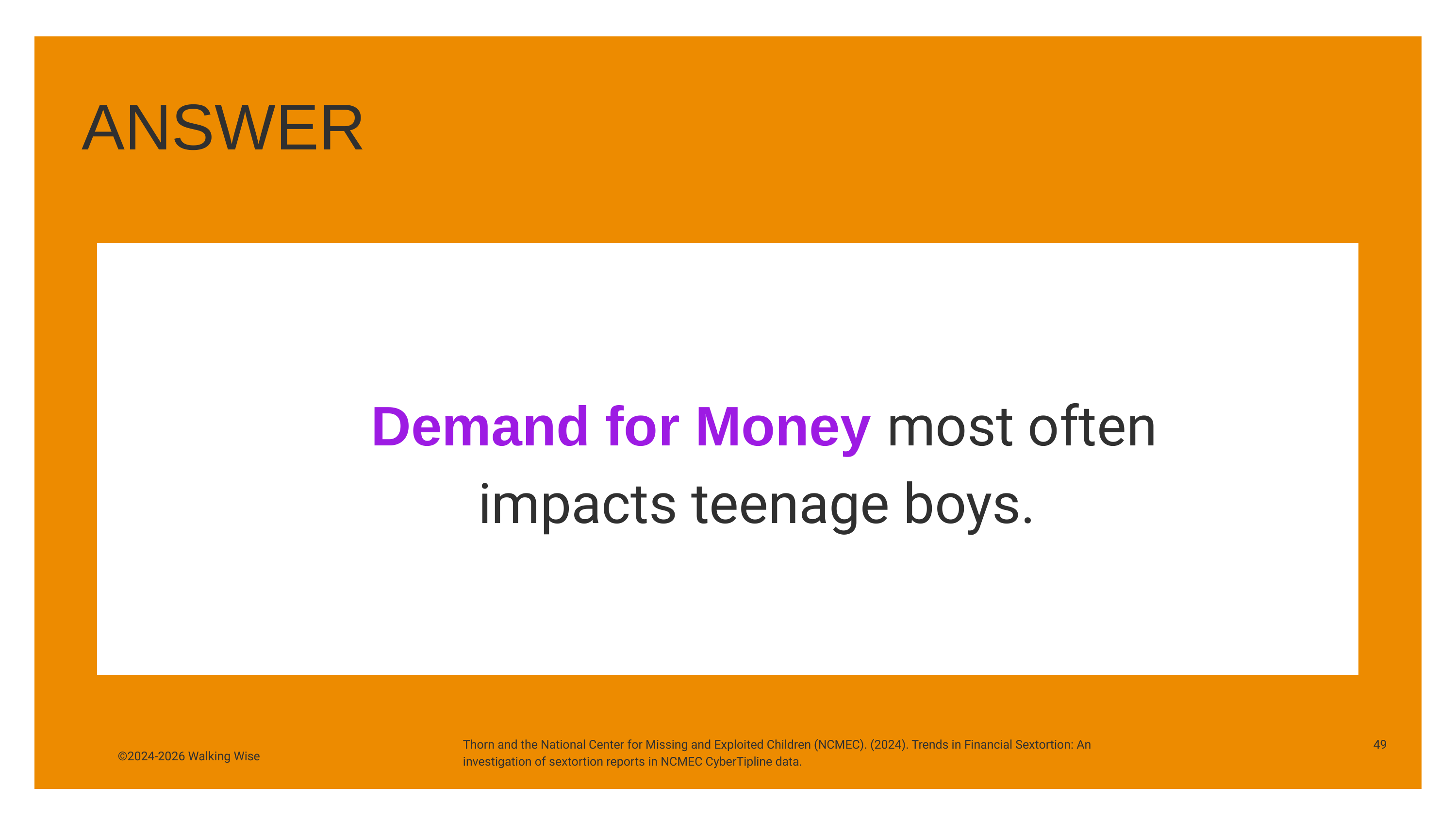

ANSWER

Demand for Money most often impacts teenage boys.
Thorn and the National Center for Missing and Exploited Children (NCMEC). (2024). Trends in Financial Sextortion: An investigation of sextortion reports in NCMEC CyberTipline data.
49
©2024-2026 Walking Wise